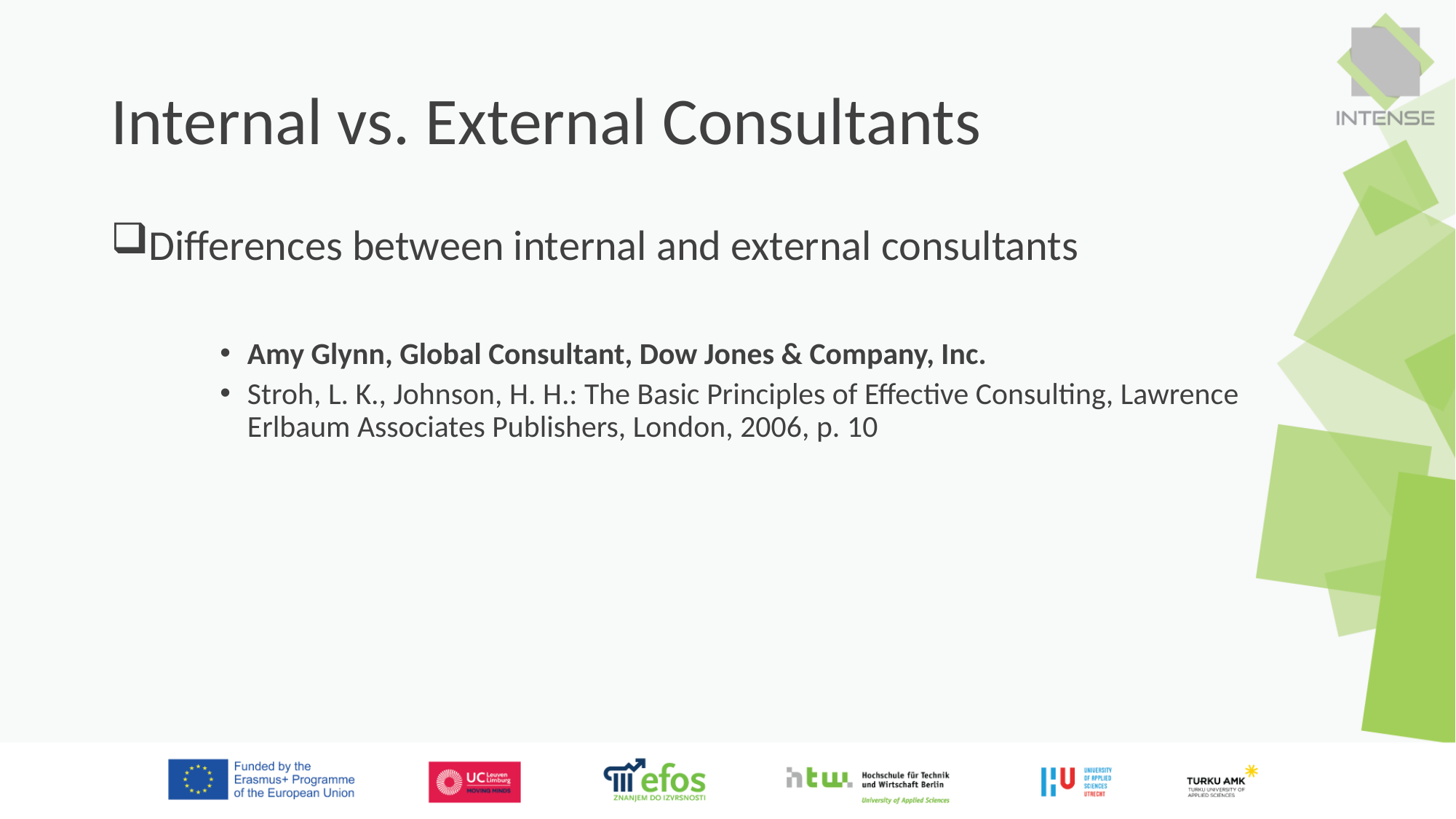

# Internal vs. External Consultants
Differences between internal and external consultants

Amy Glynn, Global Consultant, Dow Jones & Company, Inc.
Stroh, L. K., Johnson, H. H.: The Basic Principles of Effective Consulting, Lawrence Erlbaum Associates Publishers, London, 2006, p. 10